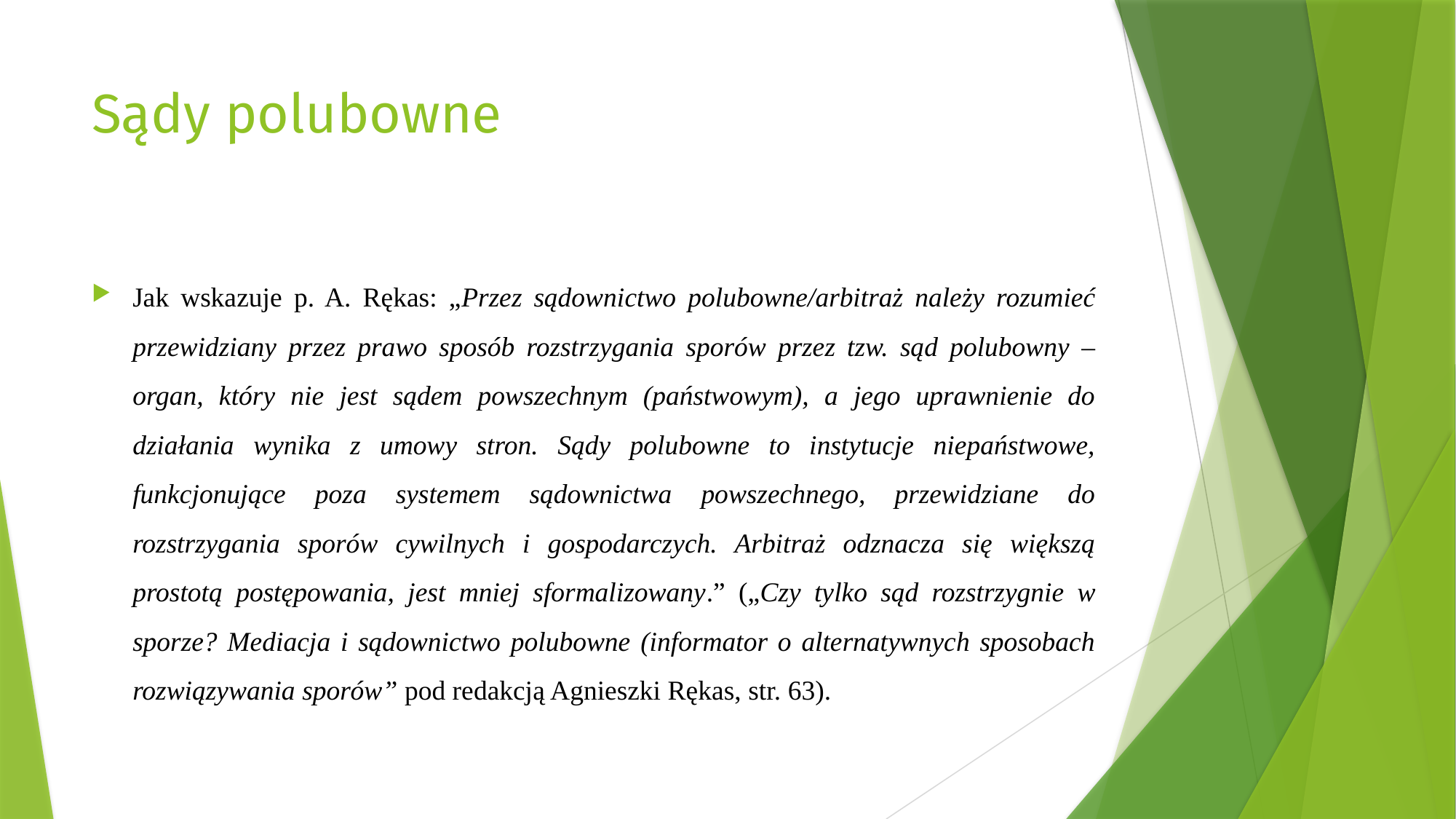

# Sądy polubowne
Jak wskazuje p. A. Rękas: „Przez sądownictwo polubowne/arbitraż należy rozumieć przewidziany przez prawo sposób rozstrzygania sporów przez tzw. sąd polubowny – organ, który nie jest sądem powszechnym (państwowym), a jego uprawnienie do działania wynika z umowy stron. Sądy polubowne to instytucje niepaństwowe, funkcjonujące poza systemem sądownictwa powszechnego, przewidziane do rozstrzygania sporów cywilnych i gospodarczych. Arbitraż odznacza się większą prostotą postępowania, jest mniej sformalizowany.” („Czy tylko sąd rozstrzygnie w sporze? Mediacja i sądownictwo polubowne (informator o alternatywnych sposobach rozwiązywania sporów” pod redakcją Agnieszki Rękas, str. 63).